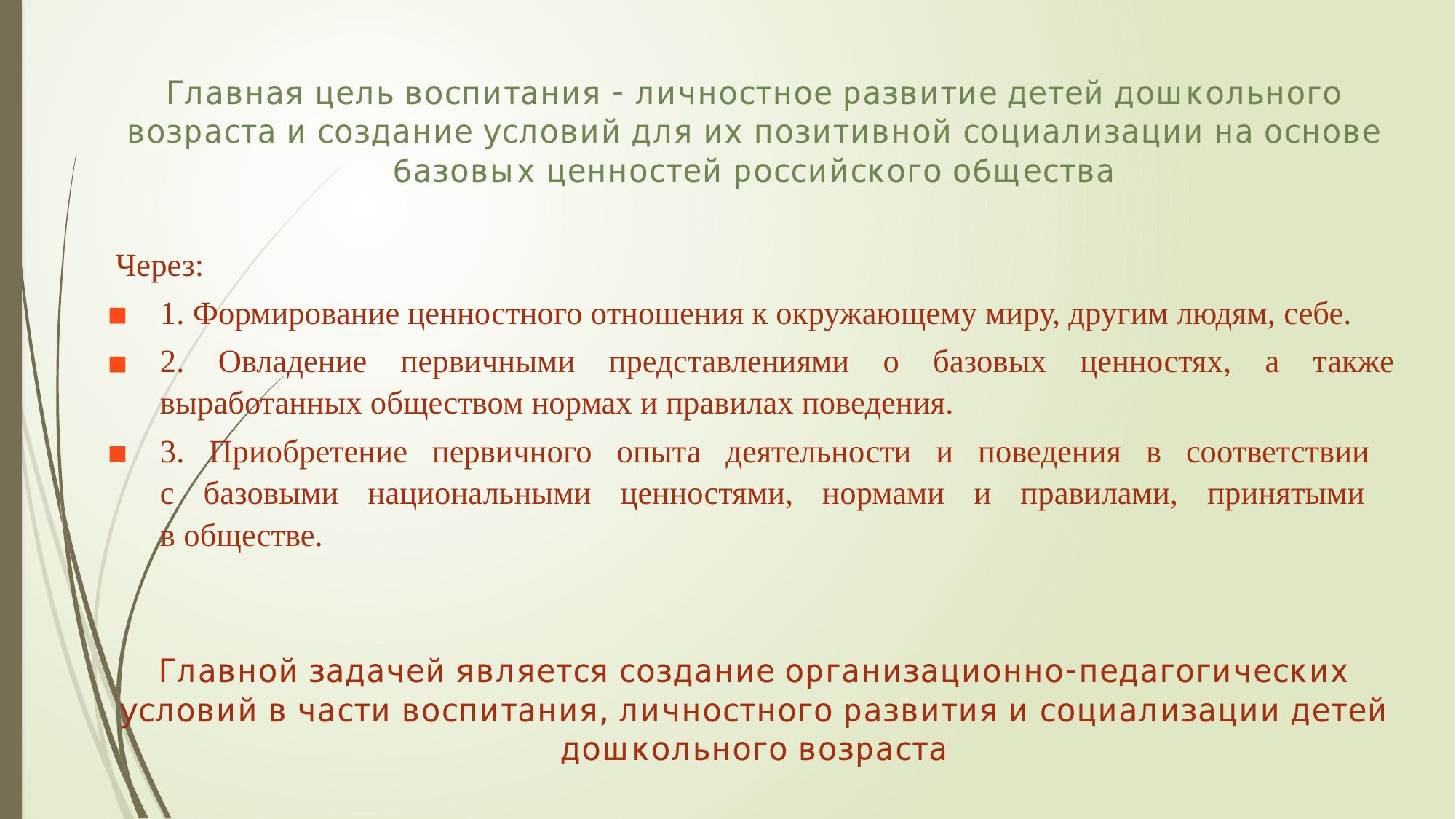

Главная цель воспитания - личностное развитие детей дошкольного возраста и создание условий для их позитивной социализации на основе базовых ценностей российского общества

Через:
1. Формирование ценностного отношения к окружающему миру, другим людям, себе.
2. Овладение первичными представлениями о базовых ценностях, а также выработанных обществом нормах и правилах поведения.
3. Приобретение первичного опыта деятельности и поведения в соответствии
с базовыми национальными ценностями, нормами и правилами, принятыми
в обществе.

Главной задачей является создание организационно-педагогических условий в части воспитания, личностного развития и социализации детей дошкольного возраста